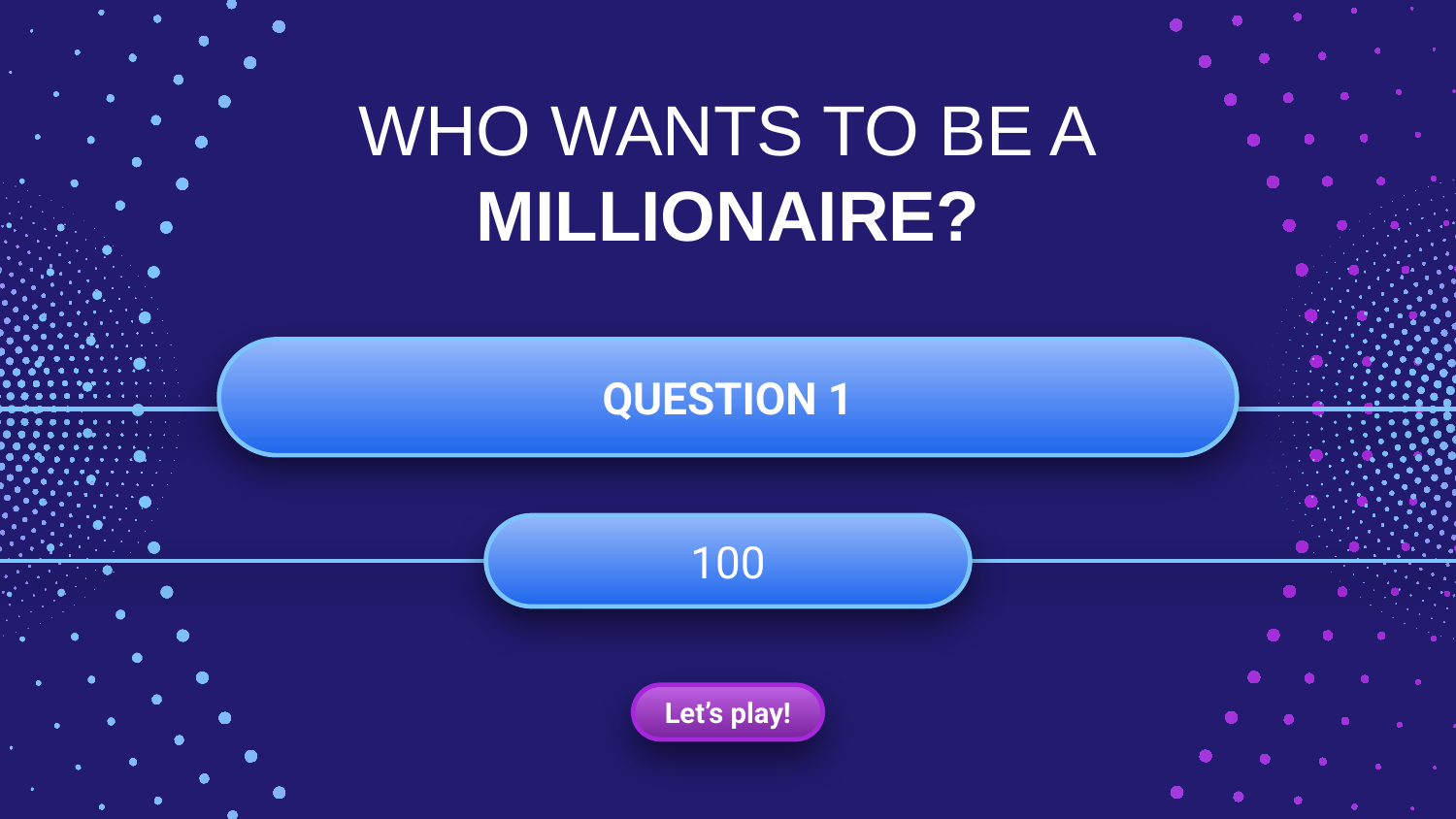

# WHO WANTS TO BE A MILLIONAIRE?
QUESTION 1
100
Let’s play!